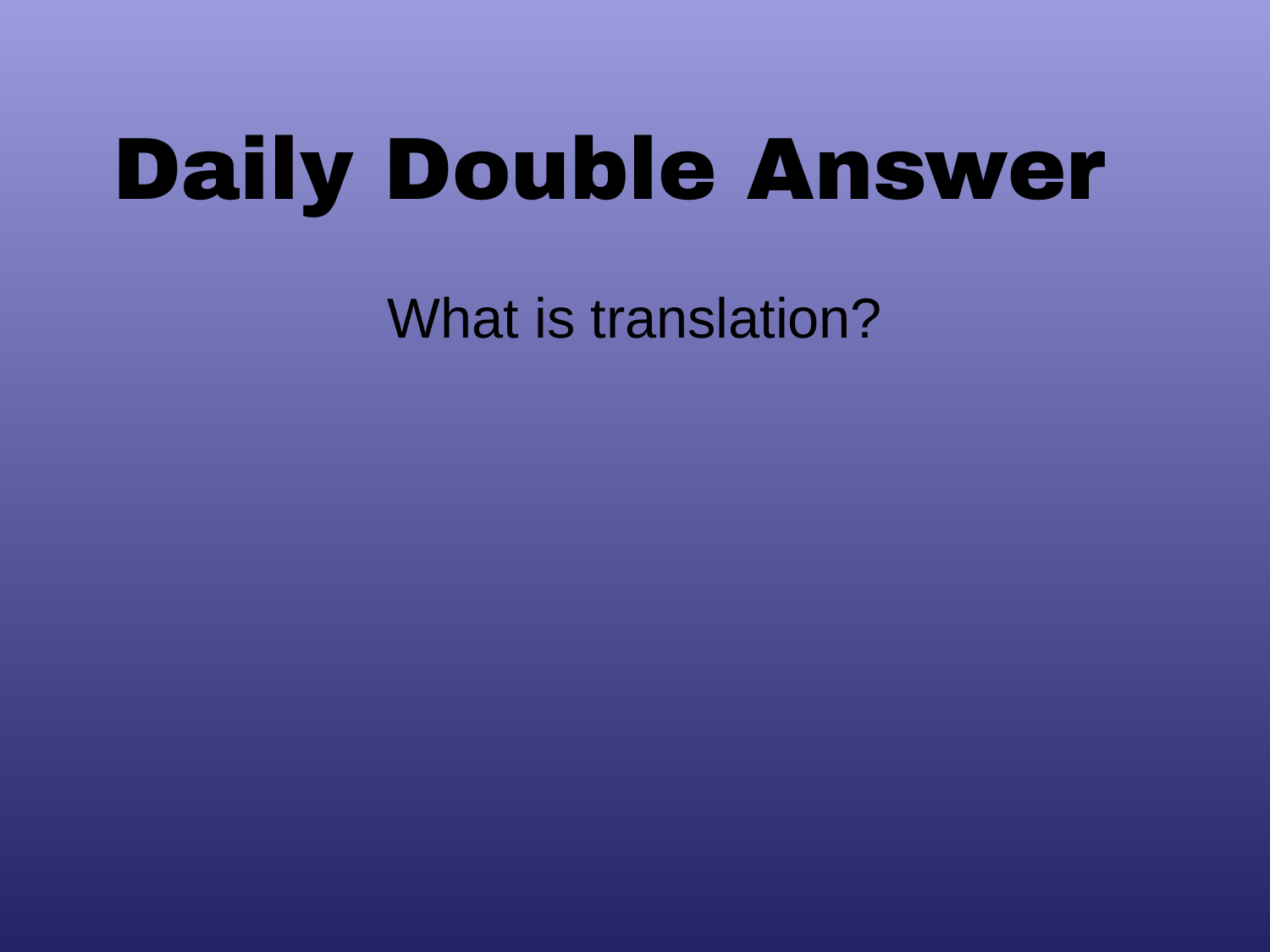

# Daily Double Answer
What is translation?